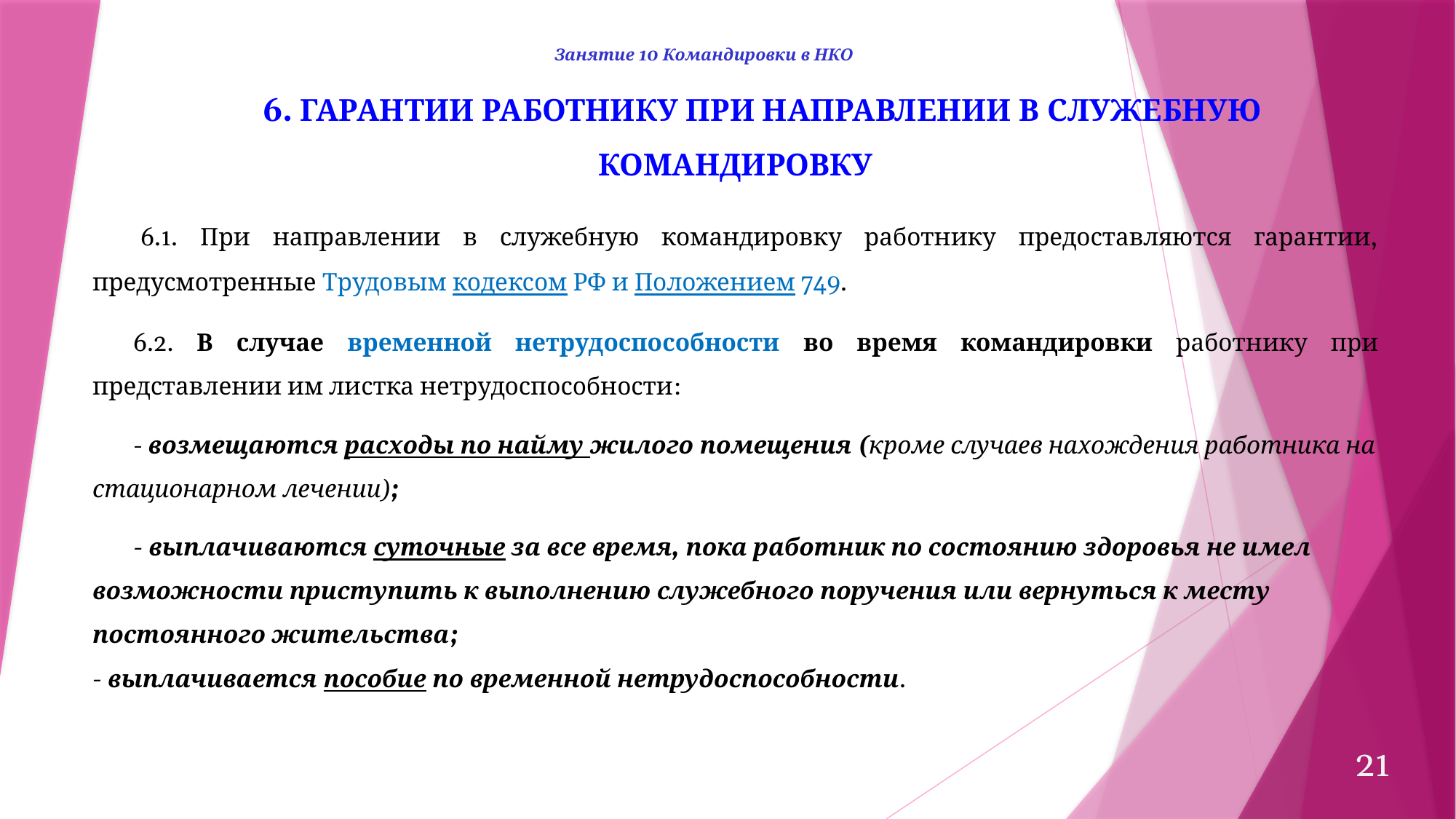

Занятие 10 Командировки в НКО

6. ГАРАНТИИ РАБОТНИКУ ПРИ НАПРАВЛЕНИИ В СЛУЖЕБНУЮ КОМАНДИРОВКУ
 6.1. При направлении в служебную командировку работнику предоставляются гарантии, предусмотренные Трудовым кодексом РФ и Положением 749.
6.2. В случае временной нетрудоспособности во время командировки работнику при представлении им листка нетрудоспособности:
- возмещаются расходы по найму жилого помещения (кроме случаев нахождения работника на стационарном лечении);
- выплачиваются суточные за все время, пока работник по состоянию здоровья не имел возможности приступить к выполнению служебного поручения или вернуться к месту постоянного жительства;
- выплачивается пособие по временной нетрудоспособности.
21